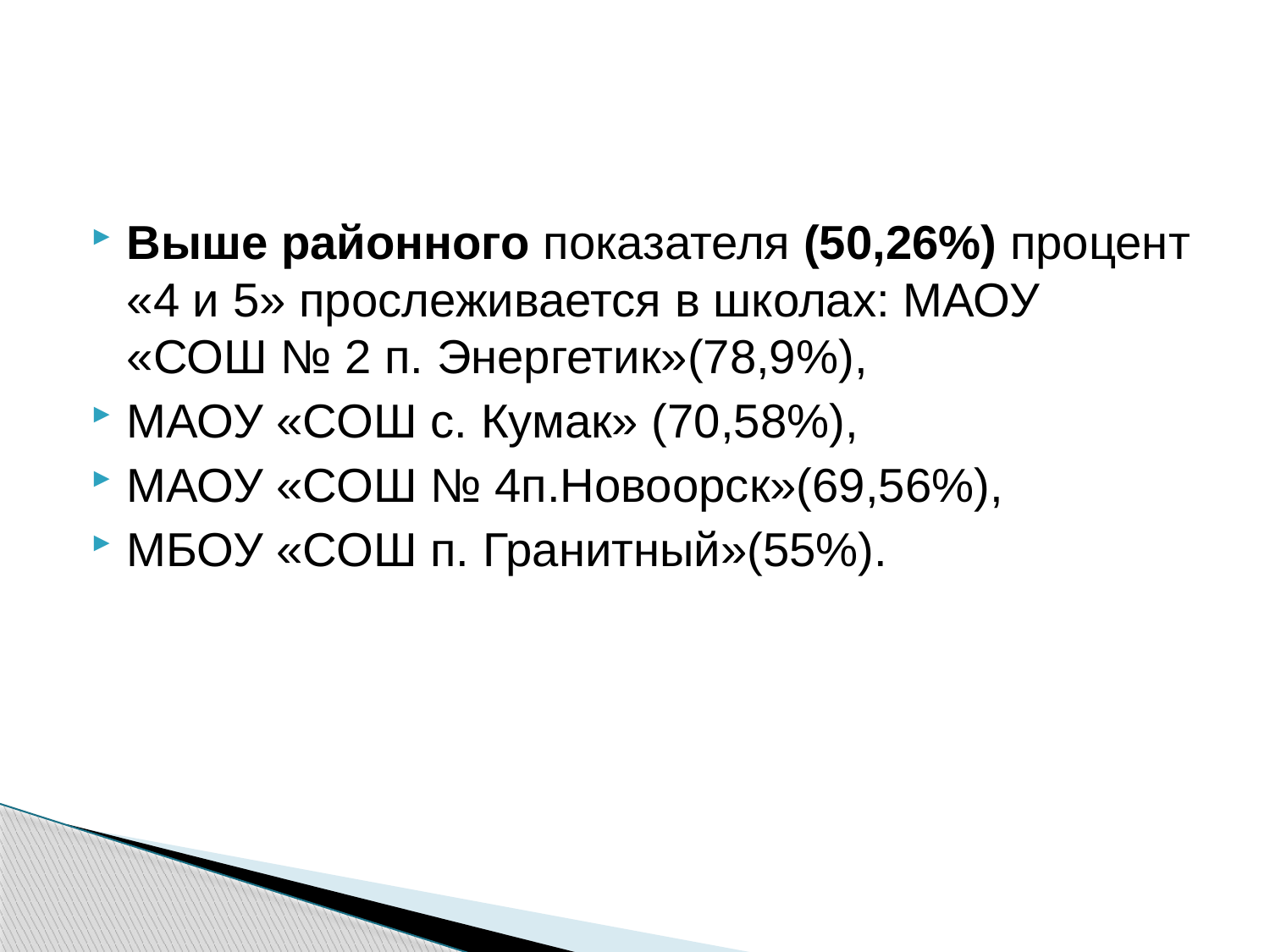

#
Выше районного показателя (50,26%) процент «4 и 5» прослеживается в школах: МАОУ «СОШ № 2 п. Энергетик»(78,9%),
МАОУ «СОШ с. Кумак» (70,58%),
МАОУ «СОШ № 4п.Новоорск»(69,56%),
МБОУ «СОШ п. Гранитный»(55%).